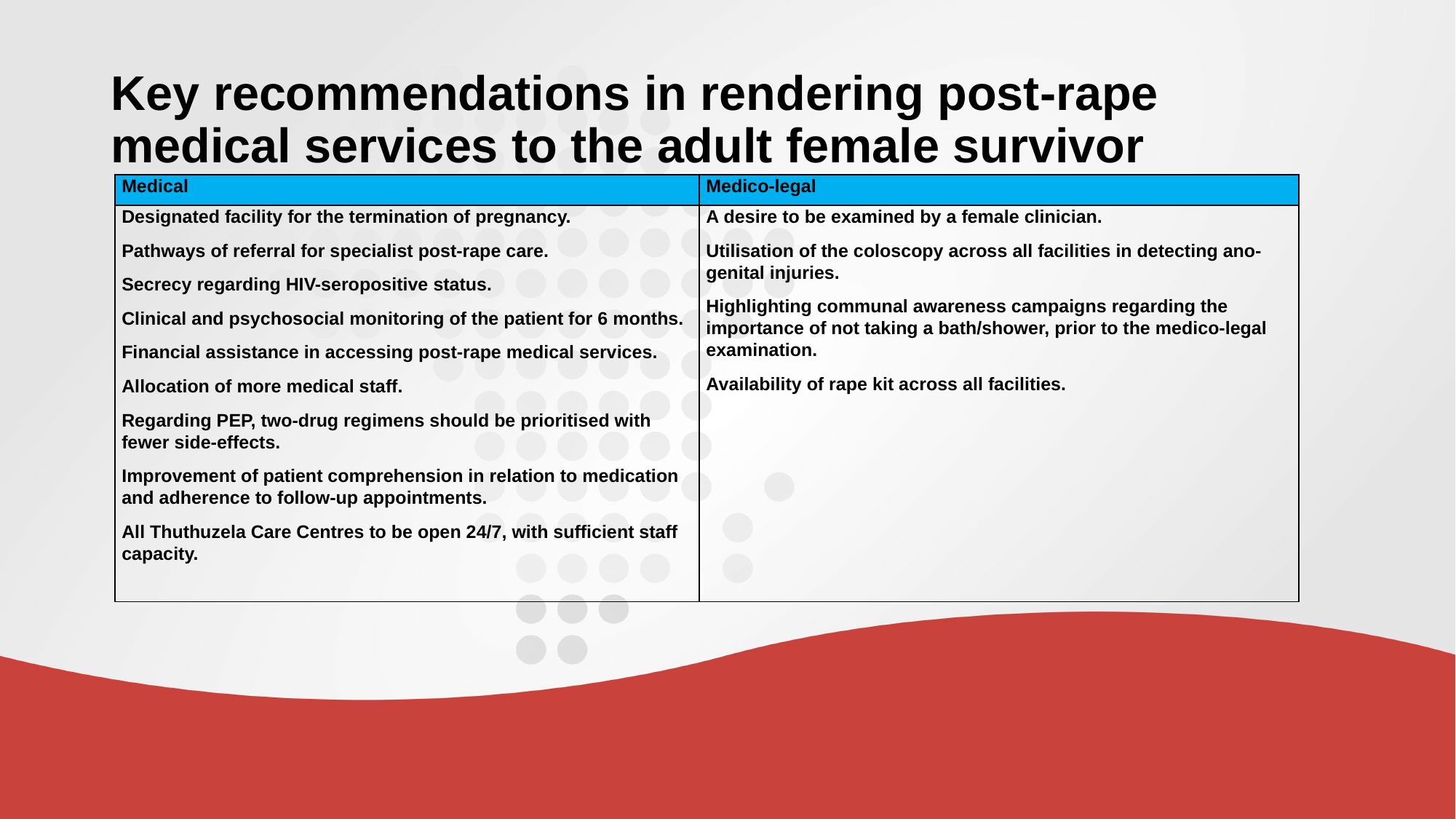

# Key recommendations in rendering post-rape medical services to the adult female survivor
| Medical | Medico-legal |
| --- | --- |
| Designated facility for the termination of pregnancy. Pathways of referral for specialist post-rape care. Secrecy regarding HIV-seropositive status. Clinical and psychosocial monitoring of the patient for 6 months. Financial assistance in accessing post-rape medical services. Allocation of more medical staff. Regarding PEP, two-drug regimens should be prioritised with fewer side-effects. Improvement of patient comprehension in relation to medication and adherence to follow-up appointments. All Thuthuzela Care Centres to be open 24/7, with sufficient staff capacity. | A desire to be examined by a female clinician. Utilisation of the coloscopy across all facilities in detecting ano-genital injuries. Highlighting communal awareness campaigns regarding the importance of not taking a bath/shower, prior to the medico-legal examination. Availability of rape kit across all facilities. |